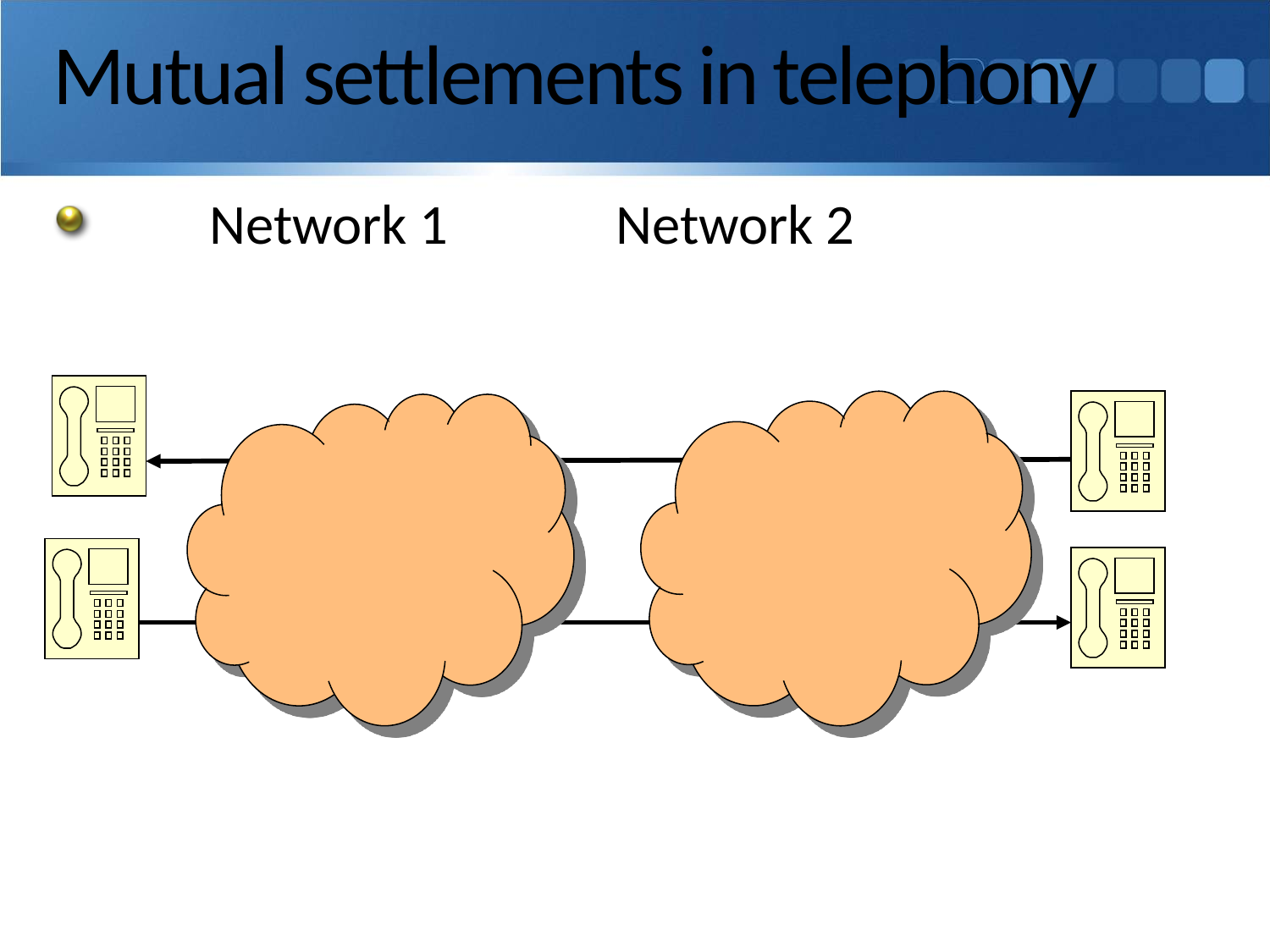

# Mutual settlements in telephony
        Network 1		Network 2